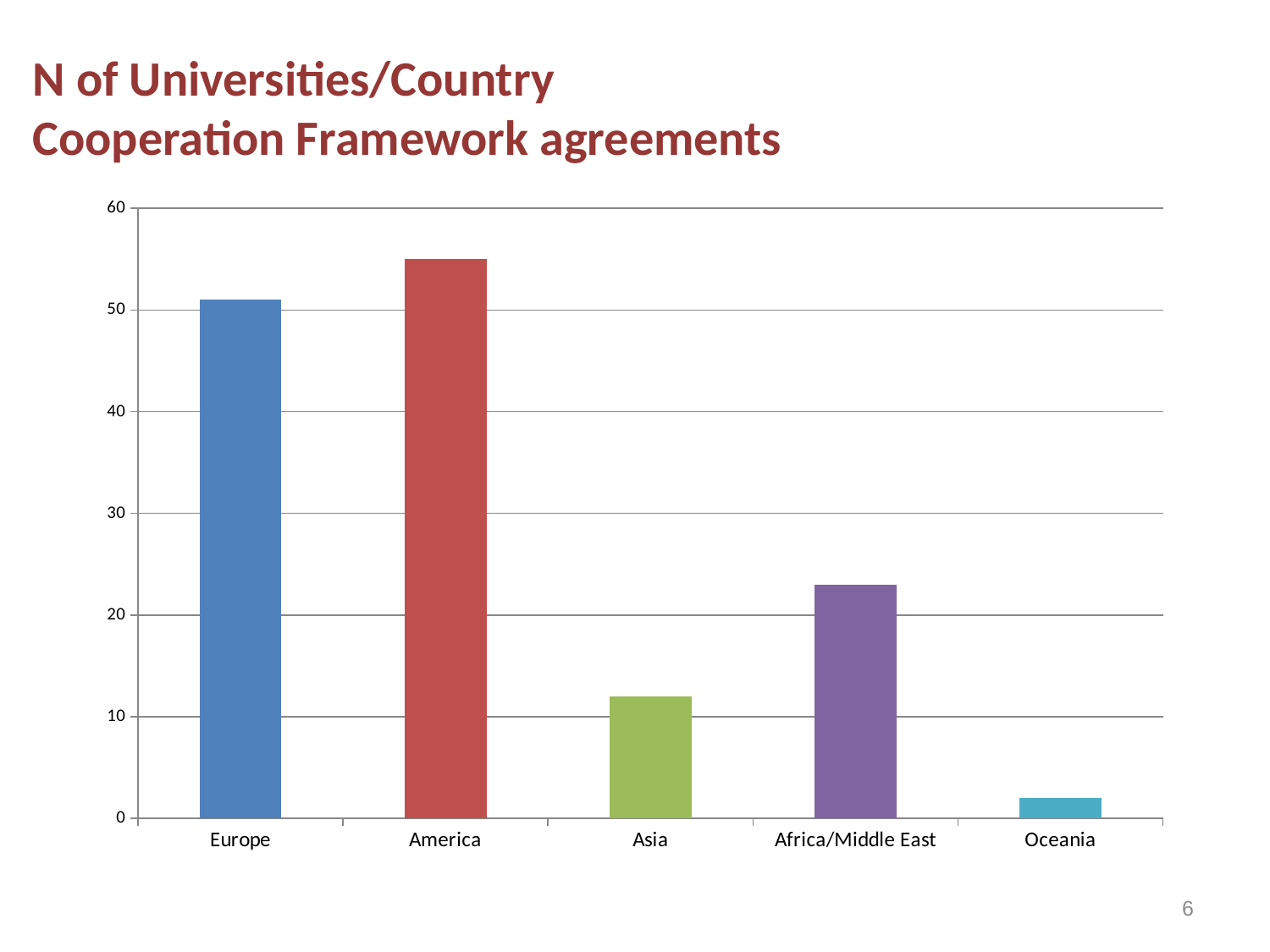

N of Universities/Country
Cooperation Framework agreements

### Chart

| Category |  |
|---|---|
| Europe | 51.0 |
| America | 55.0 |
| Asia | 12.0 |
| Africa/Middle East | 23.0 |
| Oceania | 2.0 |
6